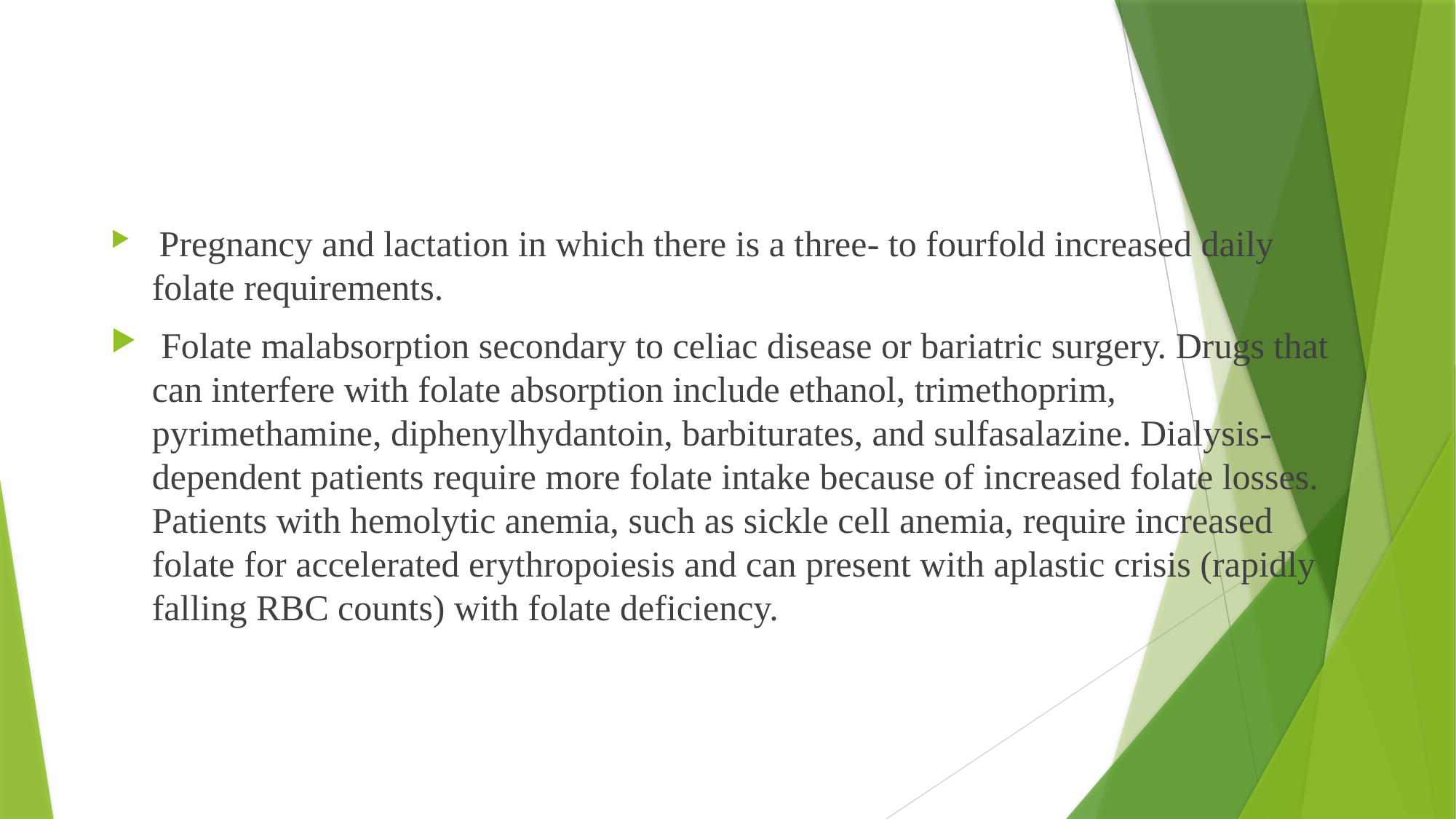

#
 Pregnancy and lactation in which there is a three- to fourfold increased daily folate requirements.
 Folate malabsorption secondary to celiac disease or bariatric surgery. Drugs that can interfere with folate absorption include ethanol, trimethoprim, pyrimethamine, diphenylhydantoin, barbiturates, and sulfasalazine. Dialysis-dependent patients require more folate intake because of increased folate losses. Patients with hemolytic anemia, such as sickle cell anemia, require increased folate for accelerated erythropoiesis and can present with aplastic crisis (rapidly falling RBC counts) with folate deficiency.